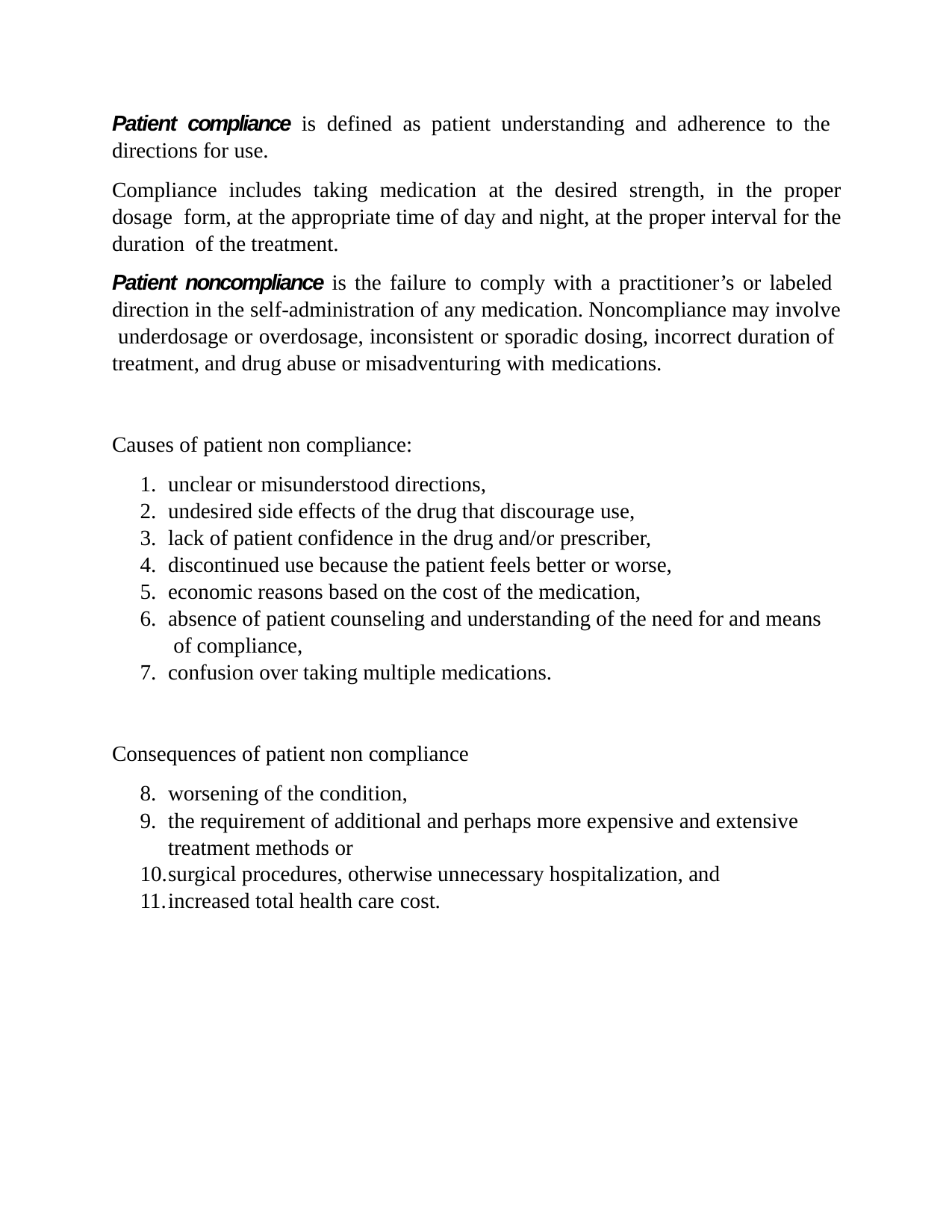

Patient compliance is defined as patient understanding and adherence to the  directions for use.
Compliance includes taking medication at the desired strength, in the proper dosage  form, at the appropriate time of day and night, at the proper interval for the duration  of the treatment.
Patient noncompliance is the failure to comply with a practitioner’s or labeled  direction in the self-administration of any medication. Noncompliance may involve  underdosage or overdosage, inconsistent or sporadic dosing, incorrect duration of  treatment, and drug abuse or misadventuring with medications.

Causes of patient non compliance:
unclear or misunderstood directions,
undesired side effects of the drug that discourage use,
lack of patient confidence in the drug and/or prescriber,
discontinued use because the patient feels better or worse,
economic reasons based on the cost of the medication,
absence of patient counseling and understanding of the need for and means  of compliance,
confusion over taking multiple medications.

Consequences of patient non compliance
worsening of the condition,
the requirement of additional and perhaps more expensive and extensive  treatment methods or
surgical procedures, otherwise unnecessary hospitalization, and
increased total health care cost.